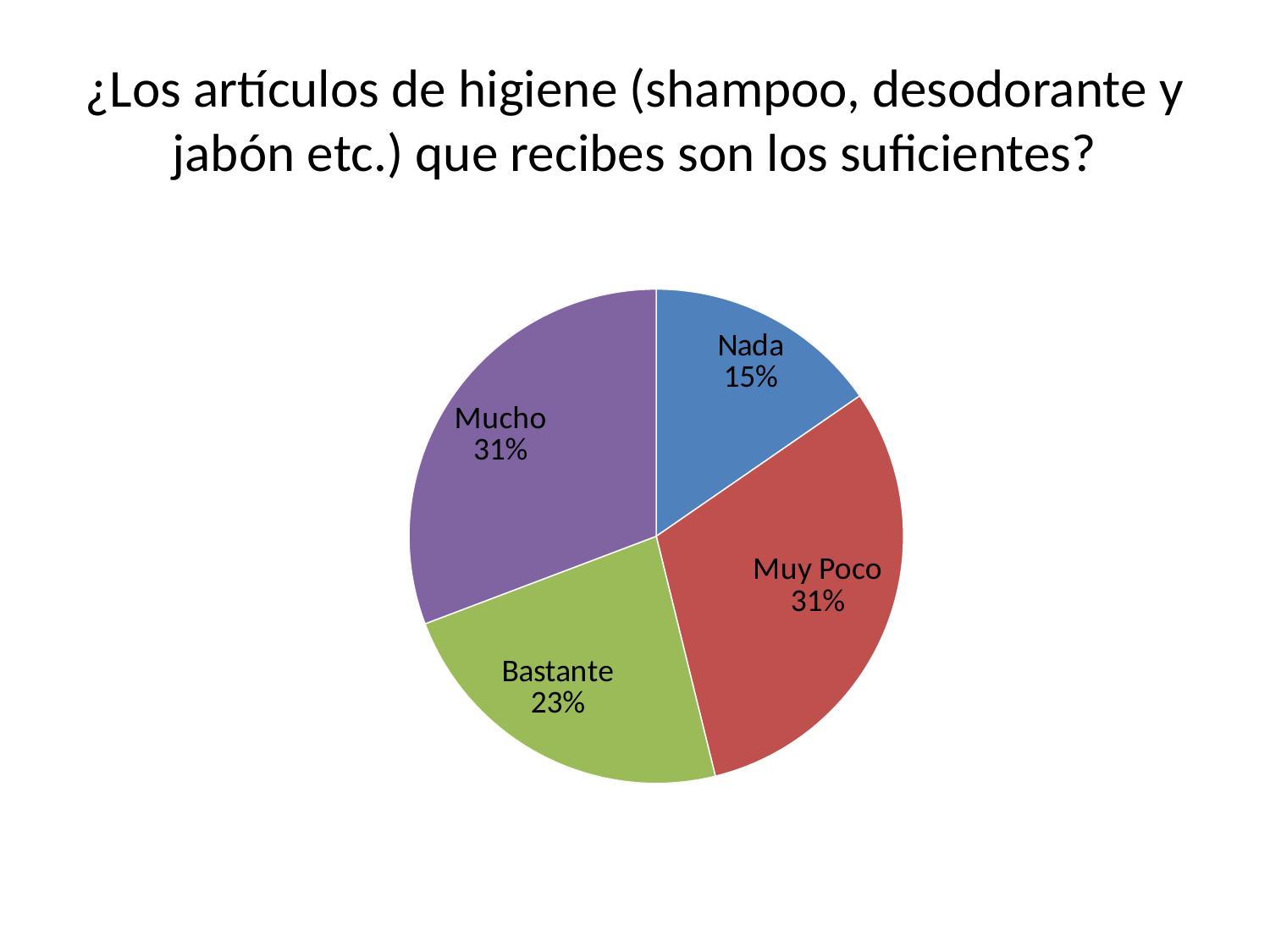

# ¿Los artículos de higiene (shampoo, desodorante y jabón etc.) que recibes son los suficientes?

### Chart

| Category | Ventas |
|---|---|
| Nada | 2.0 |
| Muy Poco | 4.0 |
| Bastante | 3.0 |
| Mucho | 4.0 |